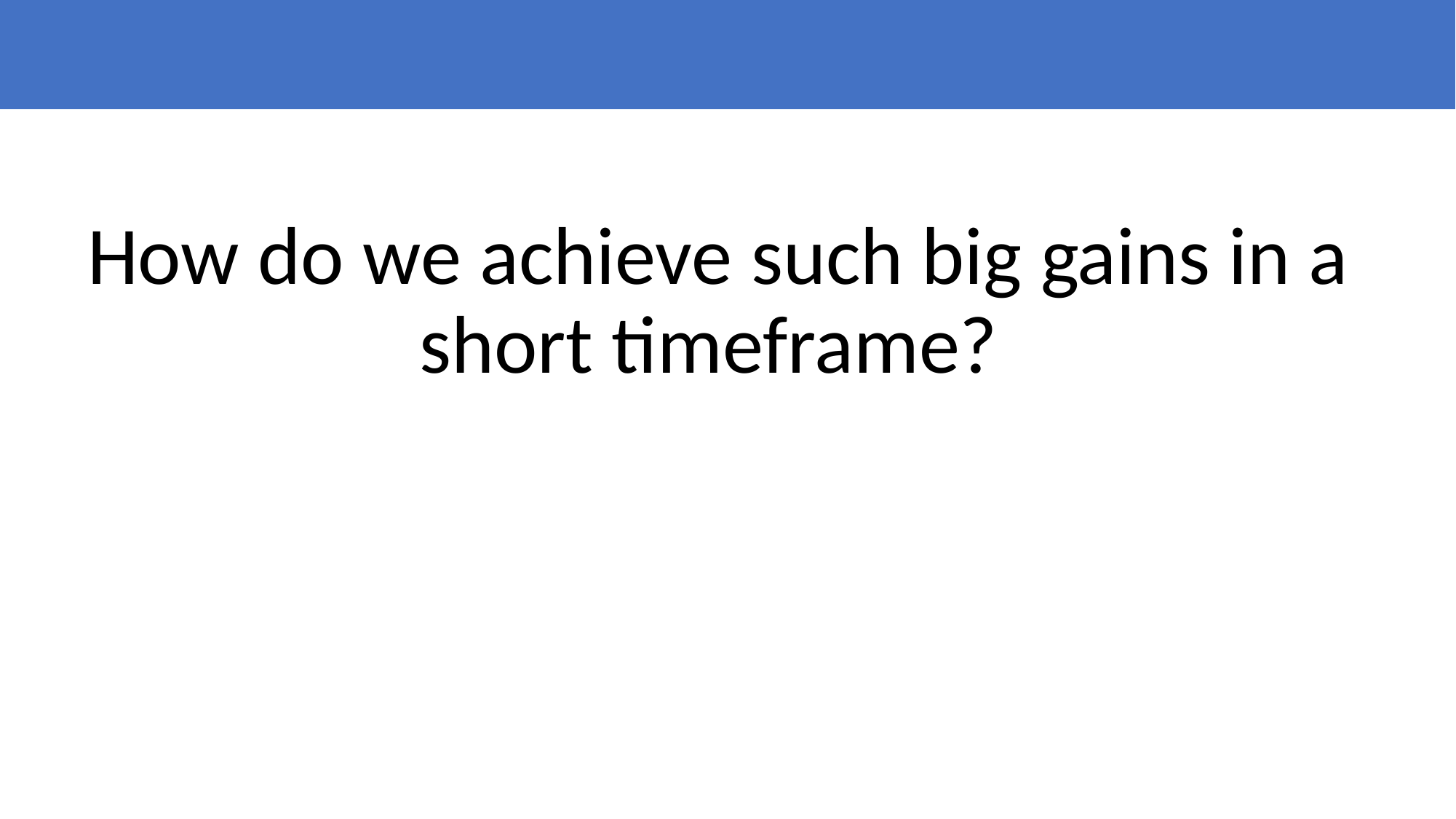

How do we achieve such big gains in a short timeframe?